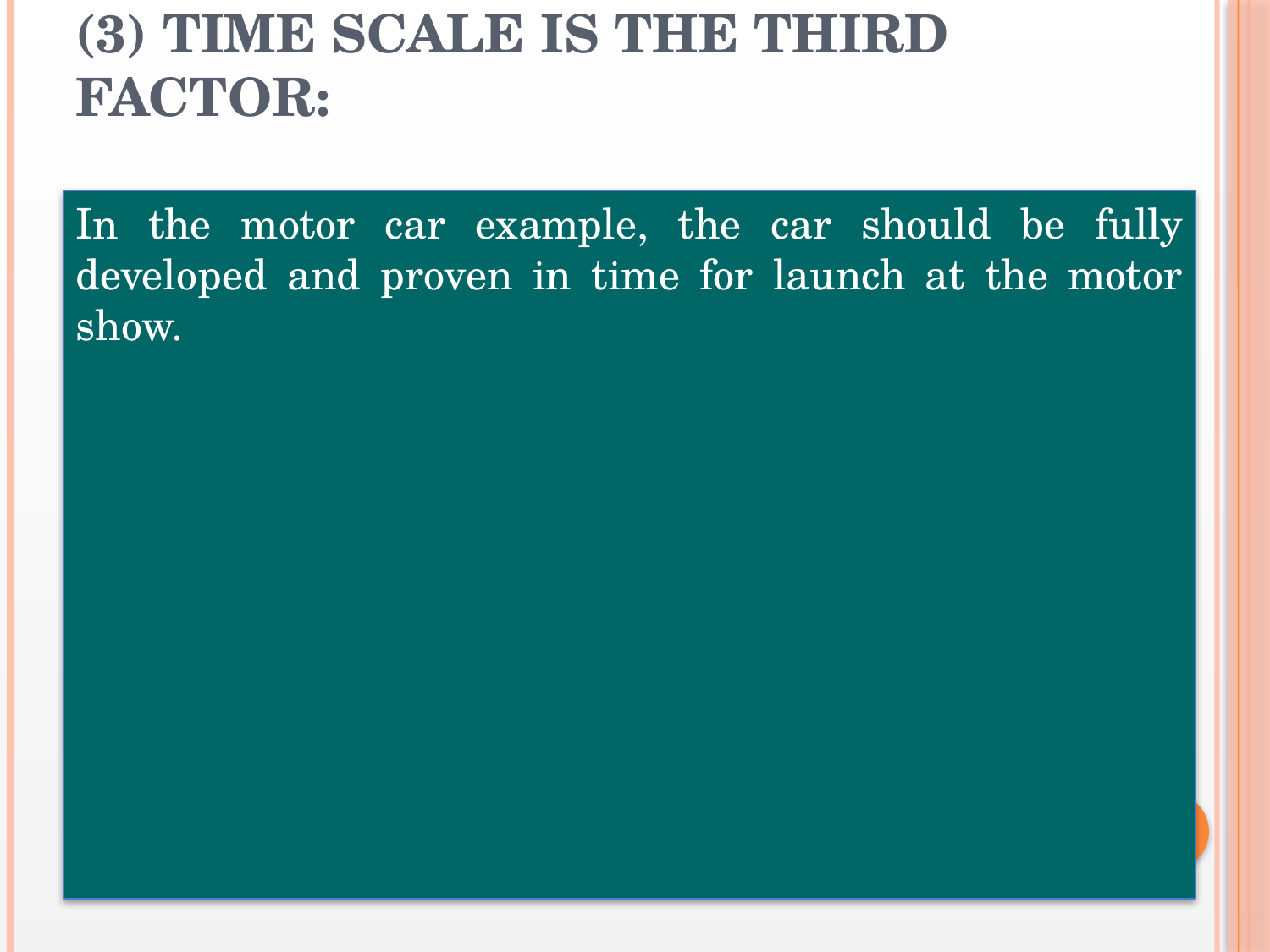

# (3) Time Scale is the Third Factor:
In the motor car example, the car should be fully developed and proven in time for launch at the motor show.